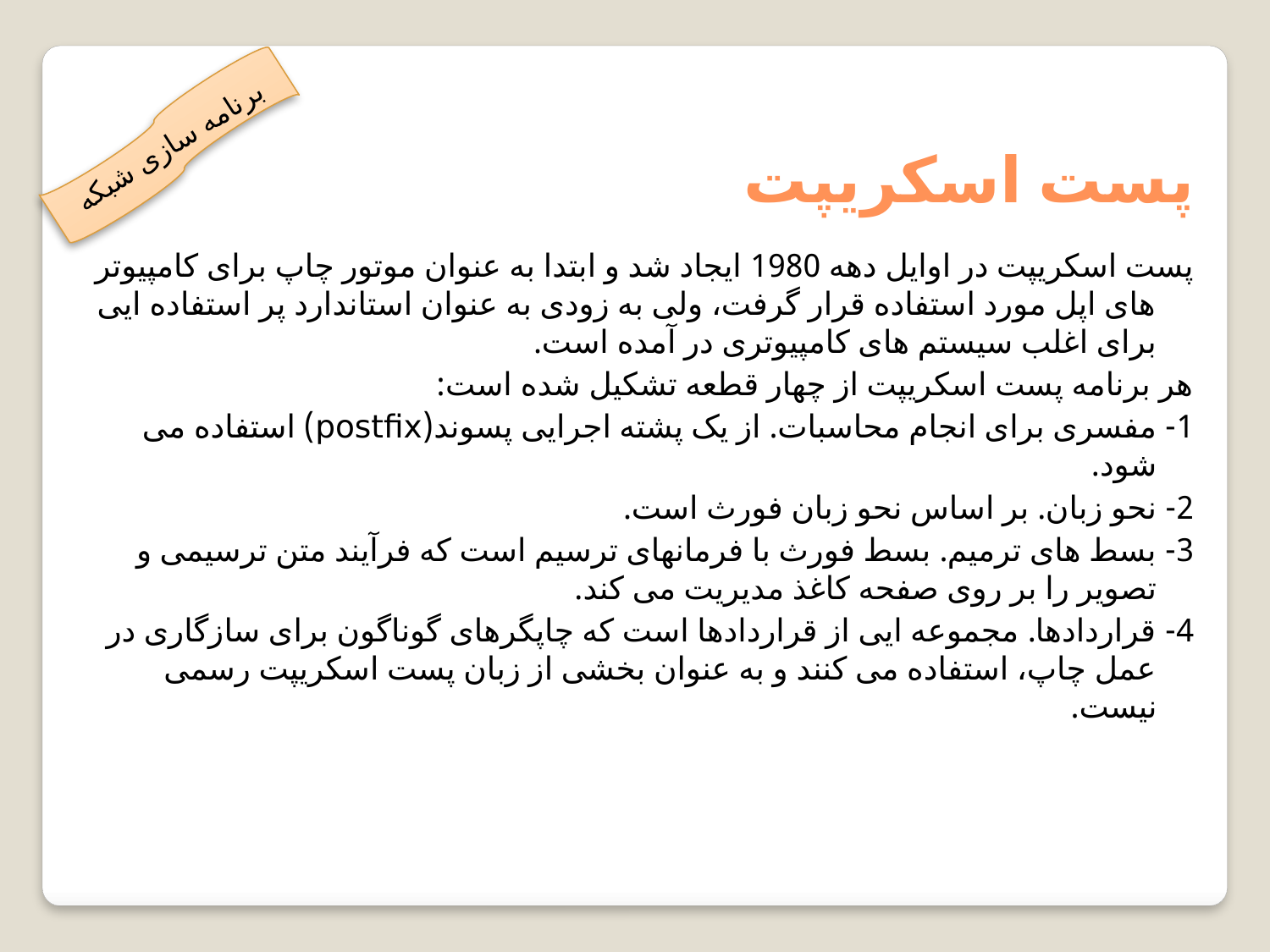

پست اسکریپت
برنامه سازی شبکه
پست اسکریپت در اوایل دهه 1980 ایجاد شد و ابتدا به عنوان موتور چاپ برای کامپیوتر های اپل مورد استفاده قرار گرفت، ولی به زودی به عنوان استاندارد پر استفاده ایی برای اغلب سیستم های کامپیوتری در آمده است.
هر برنامه پست اسکریپت از چهار قطعه تشکیل شده است:
1- مفسری برای انجام محاسبات. از یک پشته اجرایی پسوند(postfix) استفاده می شود.
2- نحو زبان. بر اساس نحو زبان فورث است.
3- بسط های ترمیم. بسط فورث با فرمانهای ترسیم است که فرآیند متن ترسیمی و تصویر را بر روی صفحه کاغذ مدیریت می کند.
4- قراردادها. مجموعه ایی از قراردادها است که چاپگرهای گوناگون برای سازگاری در عمل چاپ، استفاده می کنند و به عنوان بخشی از زبان پست اسکریپت رسمی نیست.